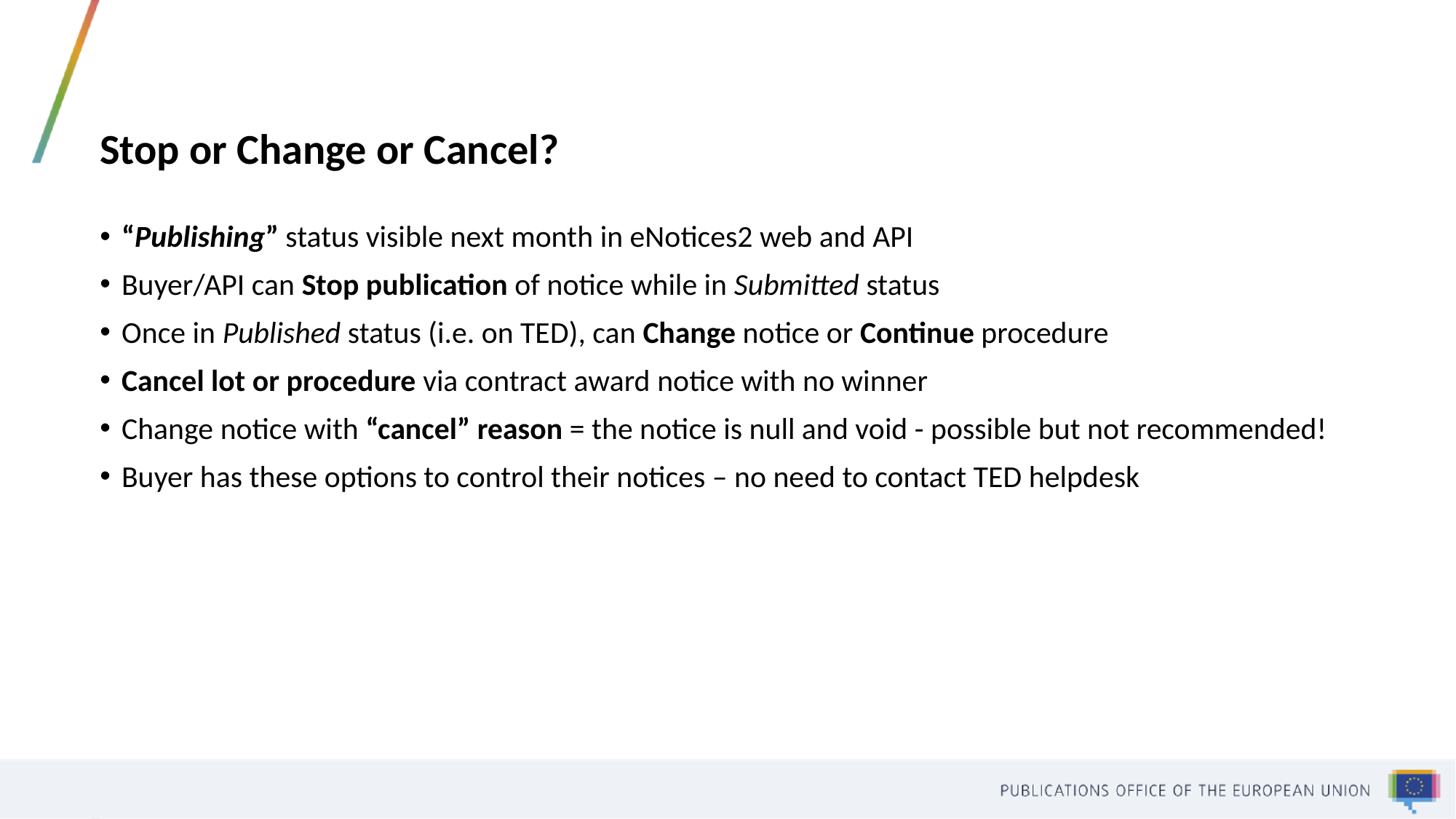

# Stop or Change or Cancel?
“Publishing” status visible next month in eNotices2 web and API
Buyer/API can Stop publication of notice while in Submitted status
Once in Published status (i.e. on TED), can Change notice or Continue procedure
Cancel lot or procedure via contract award notice with no winner
Change notice with “cancel” reason = the notice is null and void - possible but not recommended!
Buyer has these options to control their notices – no need to contact TED helpdesk